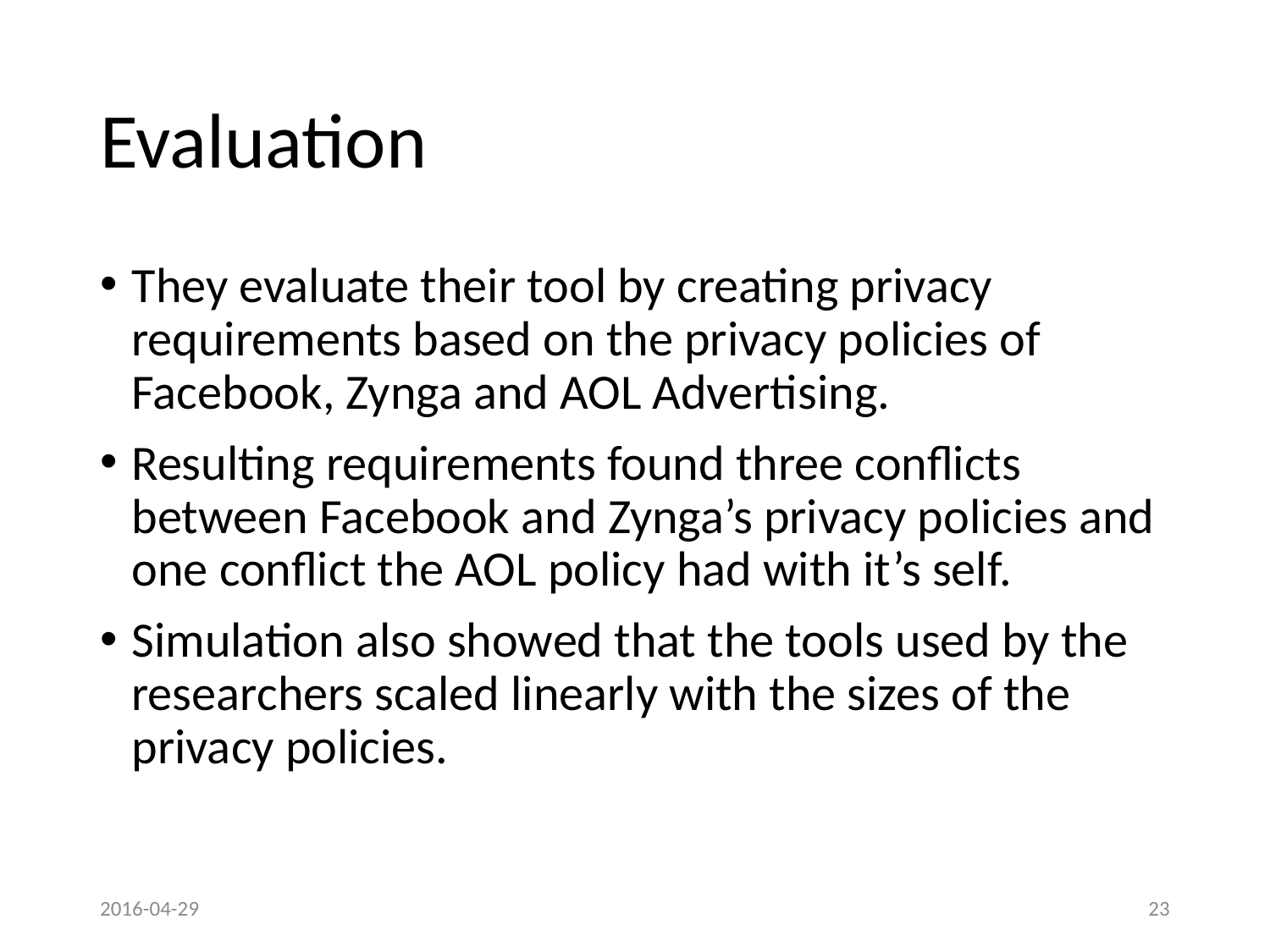

# Evaluation
They evaluate their tool by creating privacy requirements based on the privacy policies of Facebook, Zynga and AOL Advertising.
Resulting requirements found three conflicts between Facebook and Zynga’s privacy policies and one conflict the AOL policy had with it’s self.
Simulation also showed that the tools used by the researchers scaled linearly with the sizes of the privacy policies.
2016-04-29
23